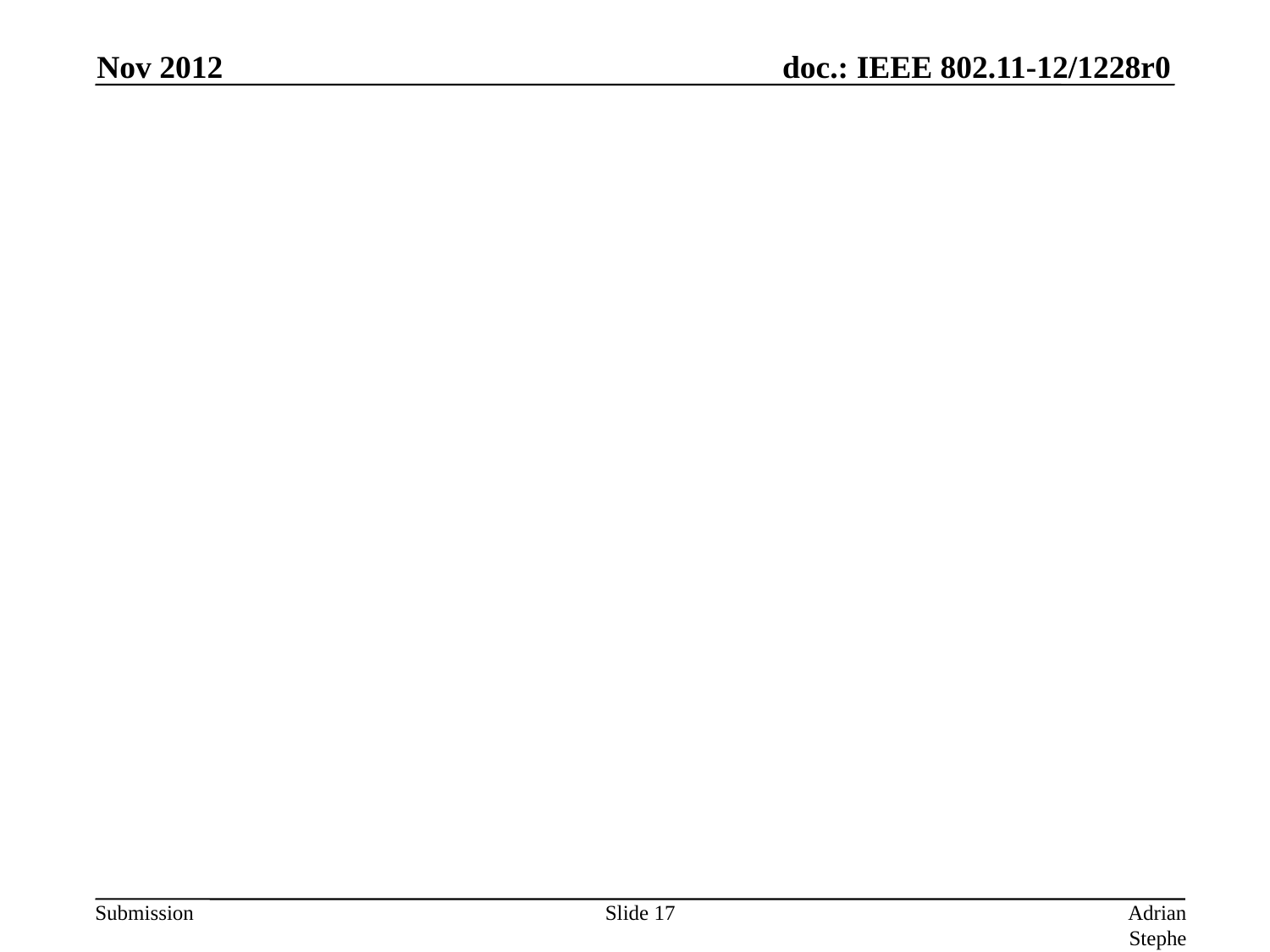

Nov 2012
#

Slide 17
Adrian Stephens, Intel Corporation